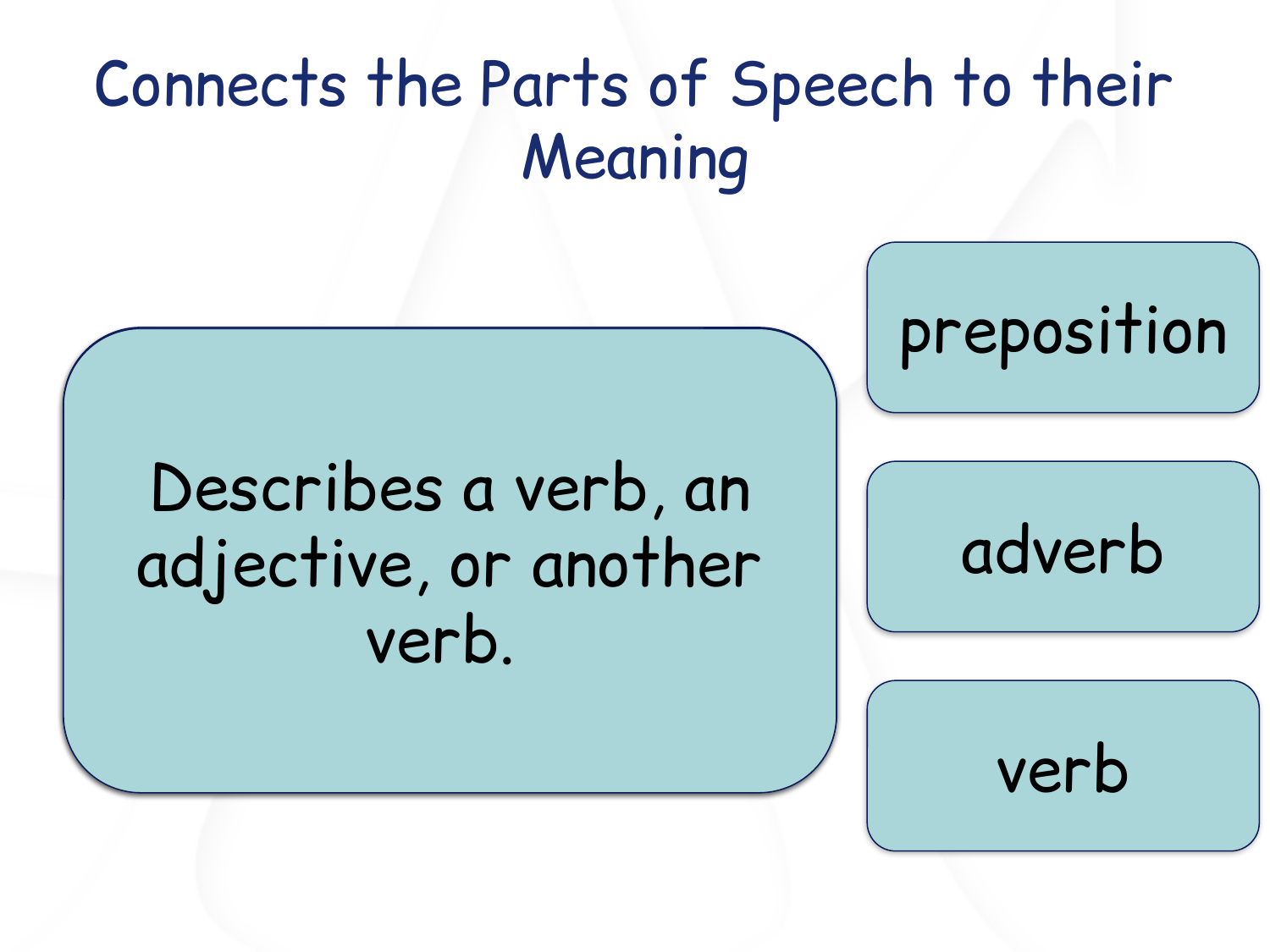

# Connects the Parts of Speech to their Meaning
Describes a noun or pronoun.
Connects parts of sentences.

preposition
Tells about an action or what the subject is doing.
Connects a noun to another part of the sentence. It tell where and when.
Describes a verb, an adjective, or another verb.
adverb
verb